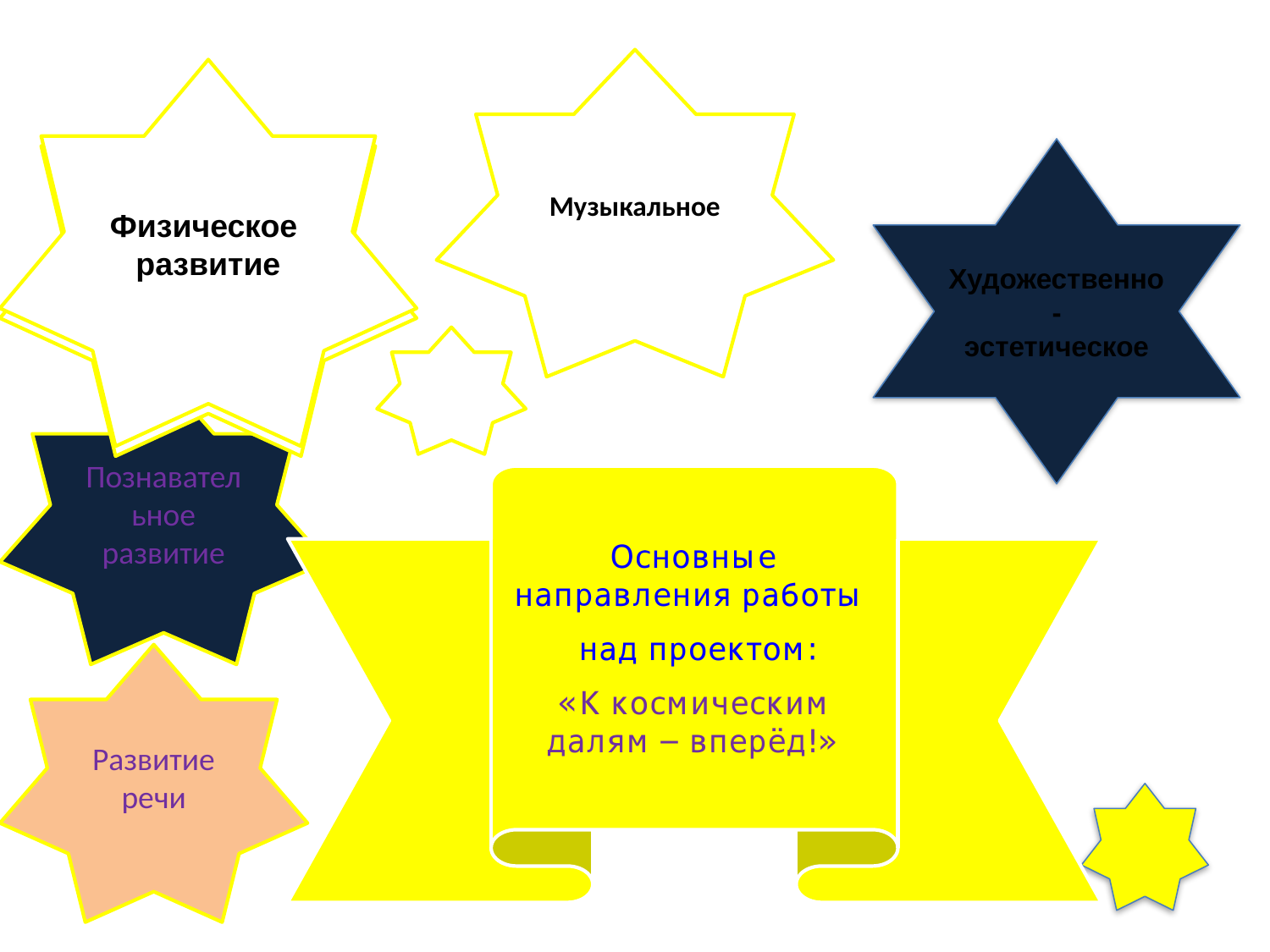

Музыкальное
Физическое
развитие
Физическое
развитие
Художественно-
эстетическое

Познавательное развитие
Основные направления работы
 над проектом:
«К космическим далям – вперёд!»
Развитие речи